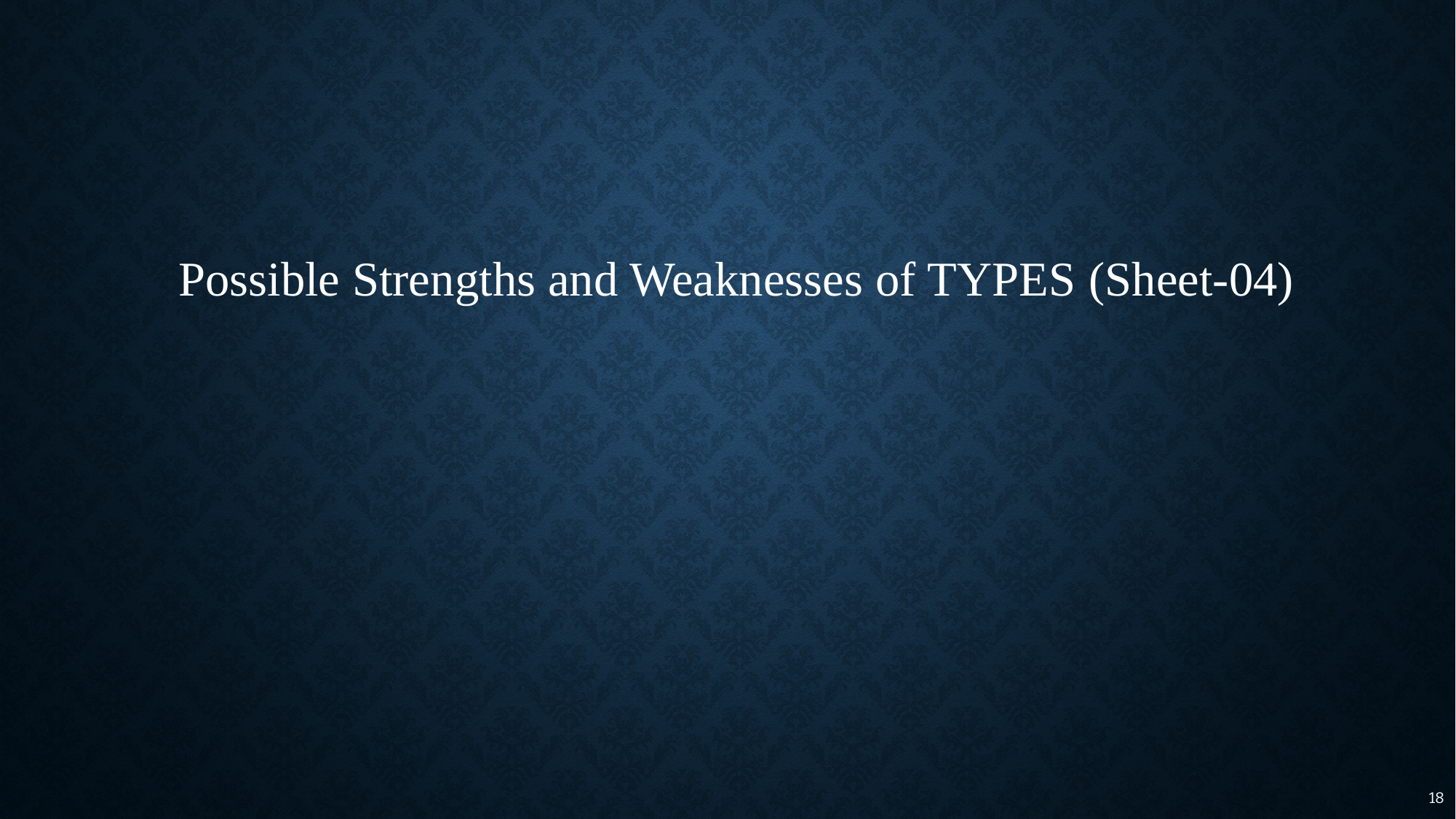

Possible Strengths and Weaknesses of TYPES (Sheet-04)
18